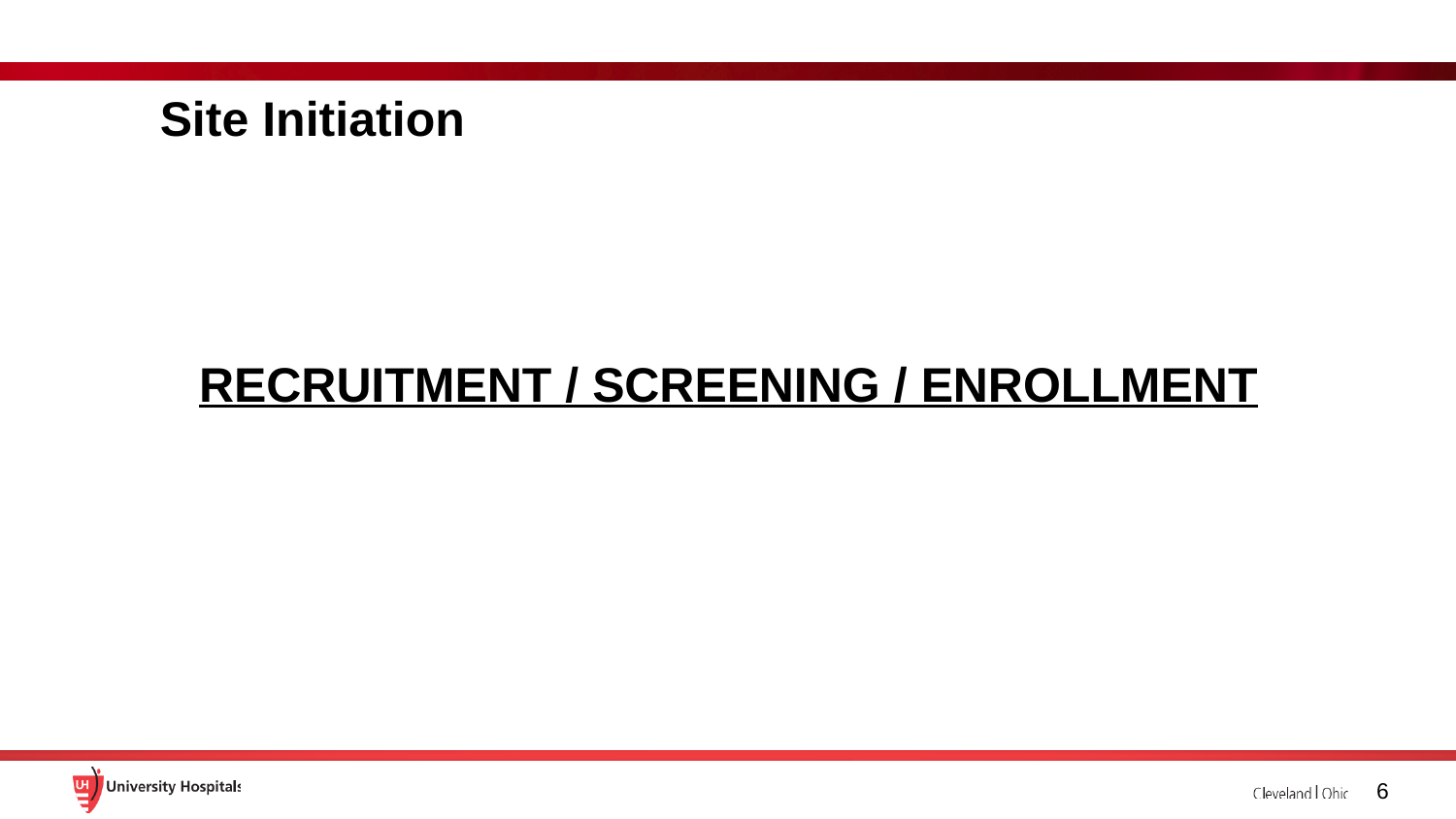

# Site Initiation

RECRUITMENT / SCREENING / ENROLLMENT
6